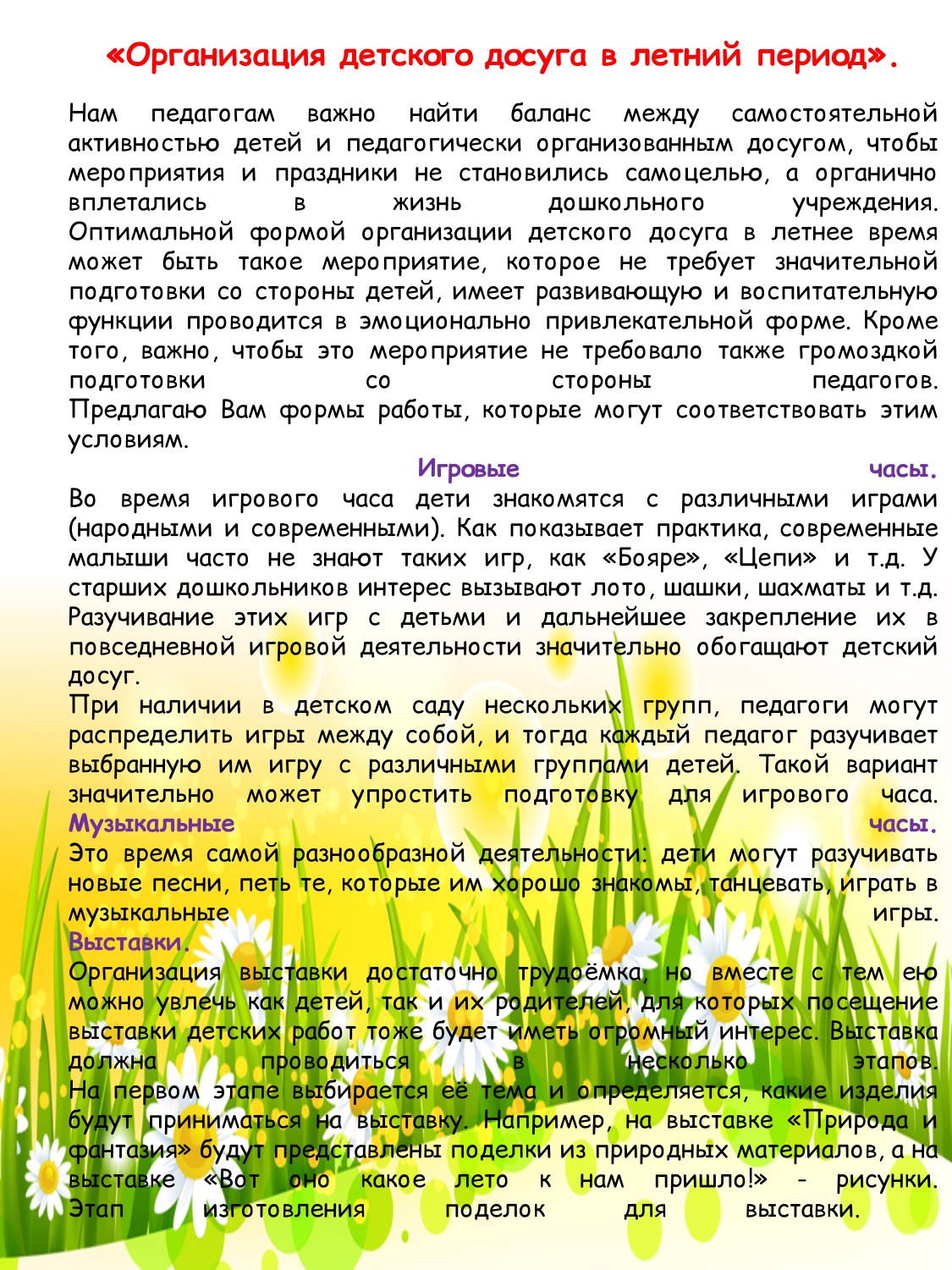

# «Организация детского досуга в летний период».
Нам педагогам важно найти баланс между самостоятельной активностью детей и педагогически организованным досугом, чтобы мероприятия и праздники не становились самоцелью, а органично вплетались в жизнь дошкольного учреждения.
Оптимальной формой организации детского досуга в летнее время может быть такое мероприятие, которое не требует значительной подготовки со стороны детей, имеет развивающую и воспитательную функции проводится в эмоционально привлекательной форме. Кроме того, важно, чтобы это мероприятие не требовало также громоздкой подготовки со стороны педагогов.
Предлагаю Вам формы работы, которые могут соответствовать этим условиям.
 Игровые часы.
Во время игрового часа дети знакомятся с различными играми (народными и современными). Как показывает практика, современные малыши часто не знают таких игр, как «Бояре», «Цепи» и т.д. У старших дошкольников интерес вызывают лото, шашки, шахматы и т.д. Разучивание этих игр с детьми и дальнейшее закрепление их в повседневной игровой деятельности значительно обогащают детский досуг.
При наличии в детском саду нескольких групп, педагоги могут распределить игры между собой, и тогда каждый педагог разучивает выбранную им игру с различными группами детей. Такой вариант значительно может упростить подготовку для игрового часа.
Музыкальные часы.
Это время самой разнообразной деятельности: дети могут разучивать новые песни, петь те, которые им хорошо знакомы, танцевать, играть в музыкальные игры.
Выставки.
Организация выставки достаточно трудоёмка, но вместе с тем ею можно увлечь как детей, так и их родителей, для которых посещение выставки детских работ тоже будет иметь огромный интерес. Выставка должна проводиться в несколько этапов.
На первом этапе выбирается её тема и определяется, какие изделия будут приниматься на выставку. Например, на выставке «Природа и фантазия» будут представлены поделки из природных материалов, а на выставке «Вот оно какое лето к нам пришло!» - рисунки.
Этап изготовления поделок для выставки.